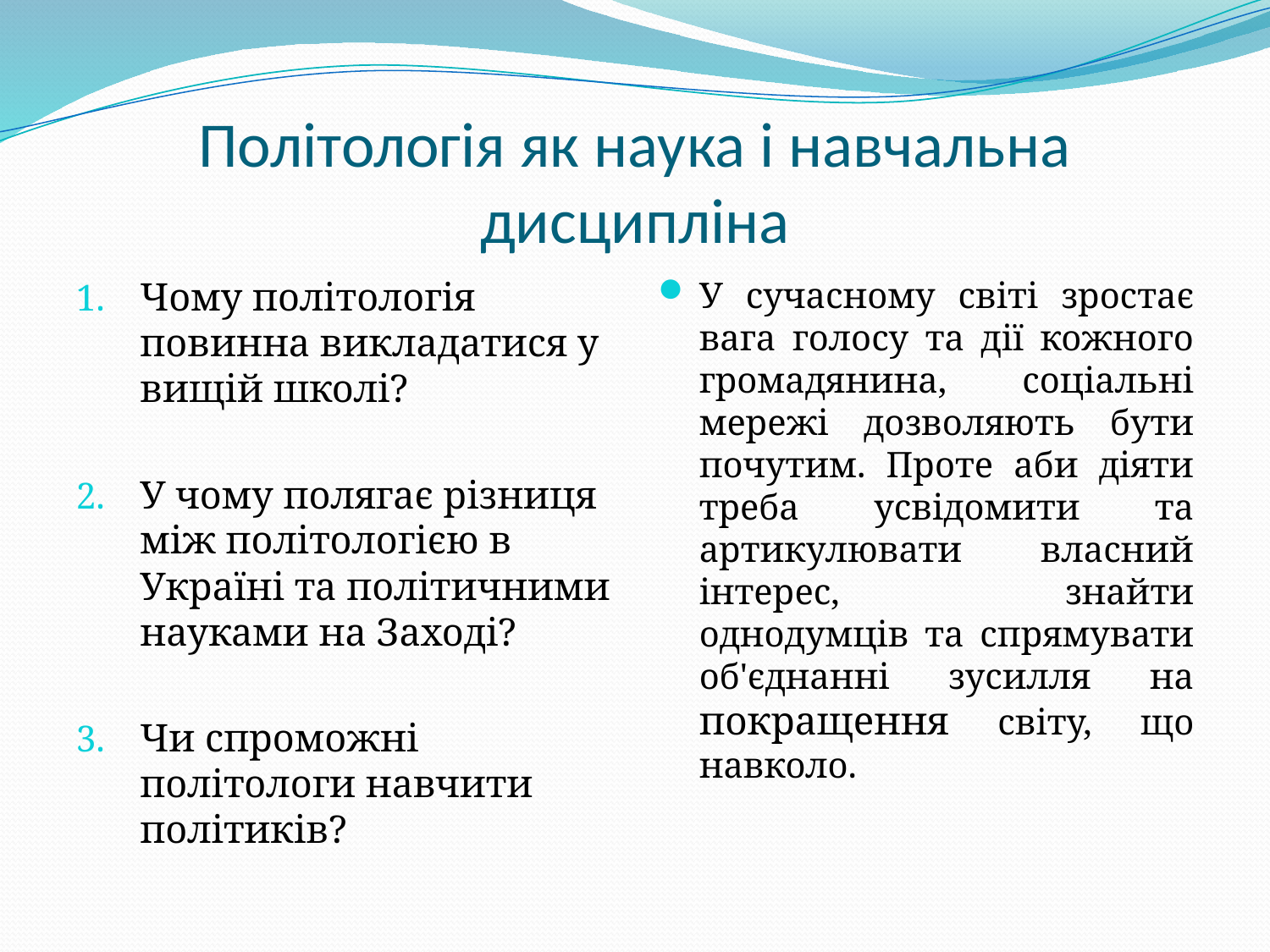

# Політологія як наука і навчальна дисципліна
Чому політологія повинна викладатися у вищій школі?

У чому полягає різниця між політологією в Україні та політичними науками на Заході?

Чи спроможні політологи навчити політиків?
У сучасному світі зростає вага голосу та дії кожного громадянина, соціальні мережі дозволяють бути почутим. Проте аби діяти треба усвідомити та артикулювати власний інтерес, знайти однодумців та спрямувати об'єднанні зусилля на покращення світу, що навколо.